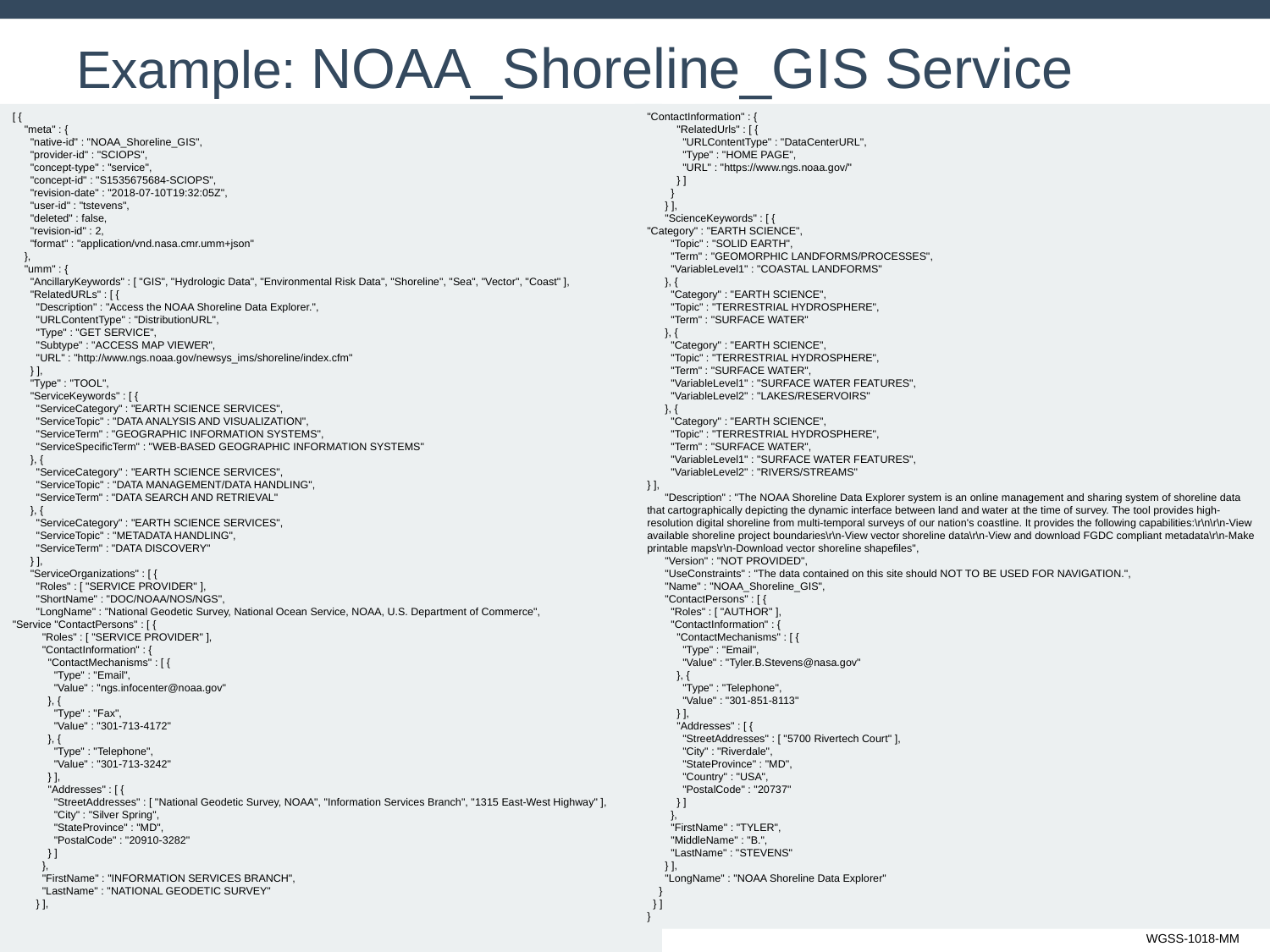

# Example: NOAA_Shoreline_GIS Service
[ {
    "meta" : {
      "native-id" : "NOAA_Shoreline_GIS",
      "provider-id" : "SCIOPS",
      "concept-type" : "service",
      "concept-id" : "S1535675684-SCIOPS",
      "revision-date" : "2018-07-10T19:32:05Z",
      "user-id" : "tstevens",
      "deleted" : false,
      "revision-id" : 2,
      "format" : "application/vnd.nasa.cmr.umm+json"
    },
    "umm" : {
      "AncillaryKeywords" : [ "GIS", "Hydrologic Data", "Environmental Risk Data", "Shoreline", "Sea", "Vector", "Coast" ],
      "RelatedURLs" : [ {
        "Description" : "Access the NOAA Shoreline Data Explorer.",
        "URLContentType" : "DistributionURL",
        "Type" : "GET SERVICE",
        "Subtype" : "ACCESS MAP VIEWER",
        "URL" : "http://www.ngs.noaa.gov/newsys_ims/shoreline/index.cfm"
      } ],
      "Type" : "TOOL",
      "ServiceKeywords" : [ {
        "ServiceCategory" : "EARTH SCIENCE SERVICES",
        "ServiceTopic" : "DATA ANALYSIS AND VISUALIZATION",
        "ServiceTerm" : "GEOGRAPHIC INFORMATION SYSTEMS",
        "ServiceSpecificTerm" : "WEB-BASED GEOGRAPHIC INFORMATION SYSTEMS"
      }, {
        "ServiceCategory" : "EARTH SCIENCE SERVICES",
        "ServiceTopic" : "DATA MANAGEMENT/DATA HANDLING",
        "ServiceTerm" : "DATA SEARCH AND RETRIEVAL"
      }, {
        "ServiceCategory" : "EARTH SCIENCE SERVICES",
        "ServiceTopic" : "METADATA HANDLING",
        "ServiceTerm" : "DATA DISCOVERY"
      } ],
      "ServiceOrganizations" : [ {
        "Roles" : [ "SERVICE PROVIDER" ],
        "ShortName" : "DOC/NOAA/NOS/NGS",
        "LongName" : "National Geodetic Survey, National Ocean Service, NOAA, U.S. Department of Commerce",
"Service "ContactPersons" : [ {
          "Roles" : [ "SERVICE PROVIDER" ],
          "ContactInformation" : {
            "ContactMechanisms" : [ {
              "Type" : "Email",
              "Value" : "ngs.infocenter@noaa.gov"
            }, {
              "Type" : "Fax",
              "Value" : "301-713-4172"
            }, {
              "Type" : "Telephone",
              "Value" : "301-713-3242"
            } ],
            "Addresses" : [ {
              "StreetAddresses" : [ "National Geodetic Survey, NOAA", "Information Services Branch", "1315 East-West Highway" ],
              "City" : "Silver Spring",
              "StateProvince" : "MD",
              "PostalCode" : "20910-3282"
            } ]
          },
          "FirstName" : "INFORMATION SERVICES BRANCH",
          "LastName" : "NATIONAL GEODETIC SURVEY"
        } ],

"ContactInformation" : {
          "RelatedUrls" : [ {
            "URLContentType" : "DataCenterURL",
            "Type" : "HOME PAGE",
            "URL" : "https://www.ngs.noaa.gov/"
          } ]
        }
      } ],
      "ScienceKeywords" : [ {
"Category" : "EARTH SCIENCE",
        "Topic" : "SOLID EARTH",
        "Term" : "GEOMORPHIC LANDFORMS/PROCESSES",
        "VariableLevel1" : "COASTAL LANDFORMS"
      }, {
        "Category" : "EARTH SCIENCE",
        "Topic" : "TERRESTRIAL HYDROSPHERE",
        "Term" : "SURFACE WATER"
      }, {
        "Category" : "EARTH SCIENCE",
        "Topic" : "TERRESTRIAL HYDROSPHERE",
        "Term" : "SURFACE WATER",
        "VariableLevel1" : "SURFACE WATER FEATURES",
        "VariableLevel2" : "LAKES/RESERVOIRS"
      }, {
        "Category" : "EARTH SCIENCE",
        "Topic" : "TERRESTRIAL HYDROSPHERE",
        "Term" : "SURFACE WATER",
        "VariableLevel1" : "SURFACE WATER FEATURES",
        "VariableLevel2" : "RIVERS/STREAMS"
} ],
      "Description" : "The NOAA Shoreline Data Explorer system is an online management and sharing system of shoreline data that cartographically depicting the dynamic interface between land and water at the time of survey. The tool provides high-resolution digital shoreline from multi-temporal surveys of our nation's coastline. It provides the following capabilities:\r\n\r\n-View available shoreline project boundaries\r\n-View vector shoreline data\r\n-View and download FGDC compliant metadata\r\n-Make printable maps\r\n-Download vector shoreline shapefiles",
      "Version" : "NOT PROVIDED",
      "UseConstraints" : "The data contained on this site should NOT TO BE USED FOR NAVIGATION.",
      "Name" : "NOAA_Shoreline_GIS",
      "ContactPersons" : [ {
        "Roles" : [ "AUTHOR" ],
        "ContactInformation" : {
          "ContactMechanisms" : [ {
            "Type" : "Email",
            "Value" : "Tyler.B.Stevens@nasa.gov"
          }, {
            "Type" : "Telephone",
            "Value" : "301-851-8113"
          } ],
          "Addresses" : [ {
            "StreetAddresses" : [ "5700 Rivertech Court" ],
            "City" : "Riverdale",
            "StateProvince" : "MD",
            "Country" : "USA",
            "PostalCode" : "20737"
          } ]
        },
        "FirstName" : "TYLER",
        "MiddleName" : "B.",
        "LastName" : "STEVENS"
      } ],
      "LongName" : "NOAA Shoreline Data Explorer"
    }
  } ]
}